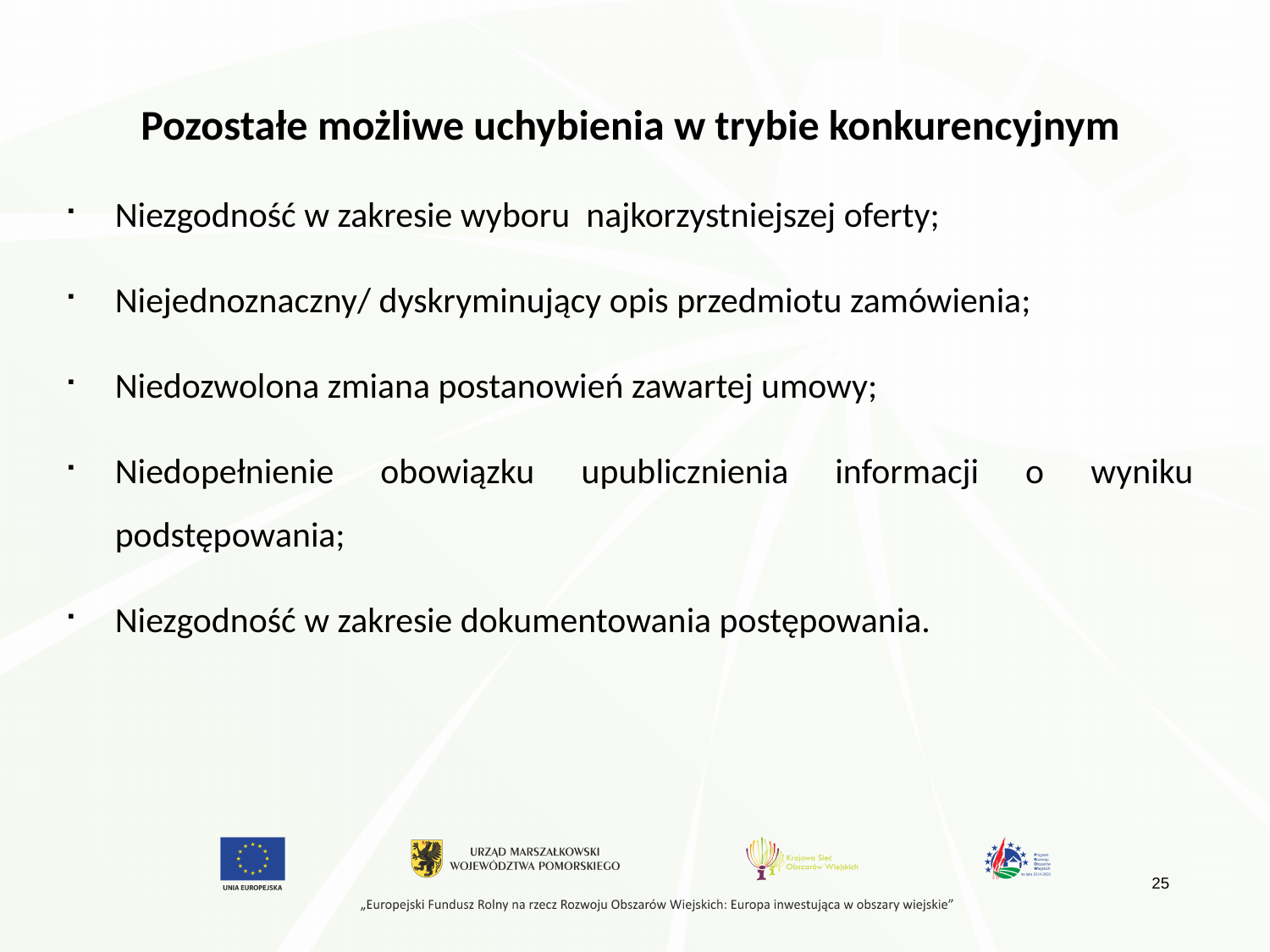

Pozostałe możliwe uchybienia w trybie konkurencyjnym
Niezgodność w zakresie wyboru  najkorzystniejszej oferty;
Niejednoznaczny/ dyskryminujący opis przedmiotu zamówienia;
Niedozwolona zmiana postanowień zawartej umowy;
Niedopełnienie obowiązku upublicznienia informacji o wyniku podstępowania;
Niezgodność w zakresie dokumentowania postępowania.

25